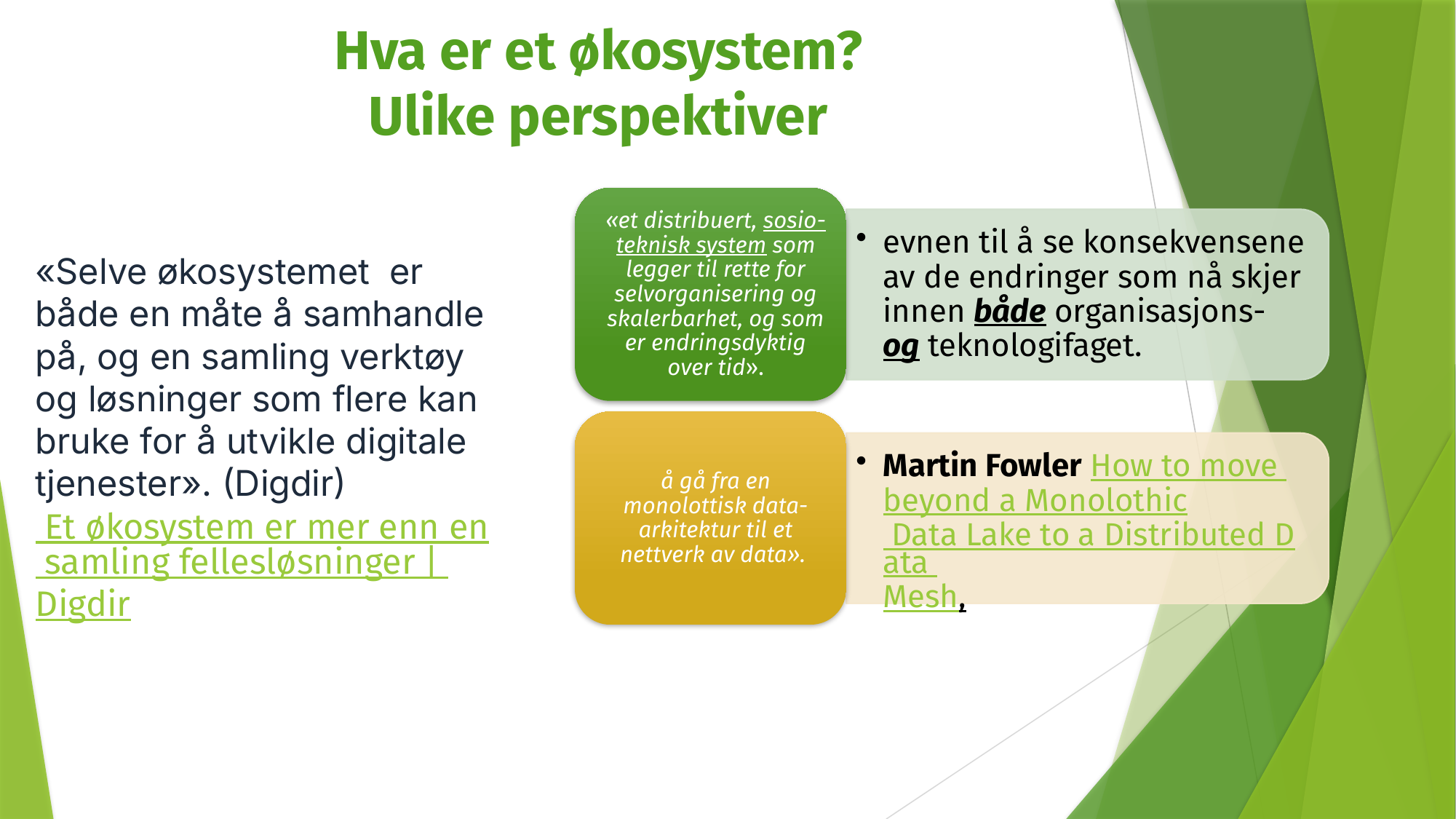

Hva er et økosystem?
Ulike perspektiver
# «Selve økosystemet  er både en måte å samhandle på, og en samling verktøy og løsninger som flere kan bruke for å utvikle digitale tjenester». (Digdir) Et økosystem er mer enn en samling fellesløsninger | Digdir
evnen til å se konsekvensene av de endringer som nå skjer innen både organisasjons- og teknologifaget.
«et distribuert, sosio-teknisk system som legger til rette for selvorganisering og skalerbarhet, og som er endringsdyktig over tid».
Martin Fowler How to move beyond a Monolothic Data Lake to a Distributed Data Mesh,
å gå fra en monolottisk data-arkitektur til et nettverk av data».